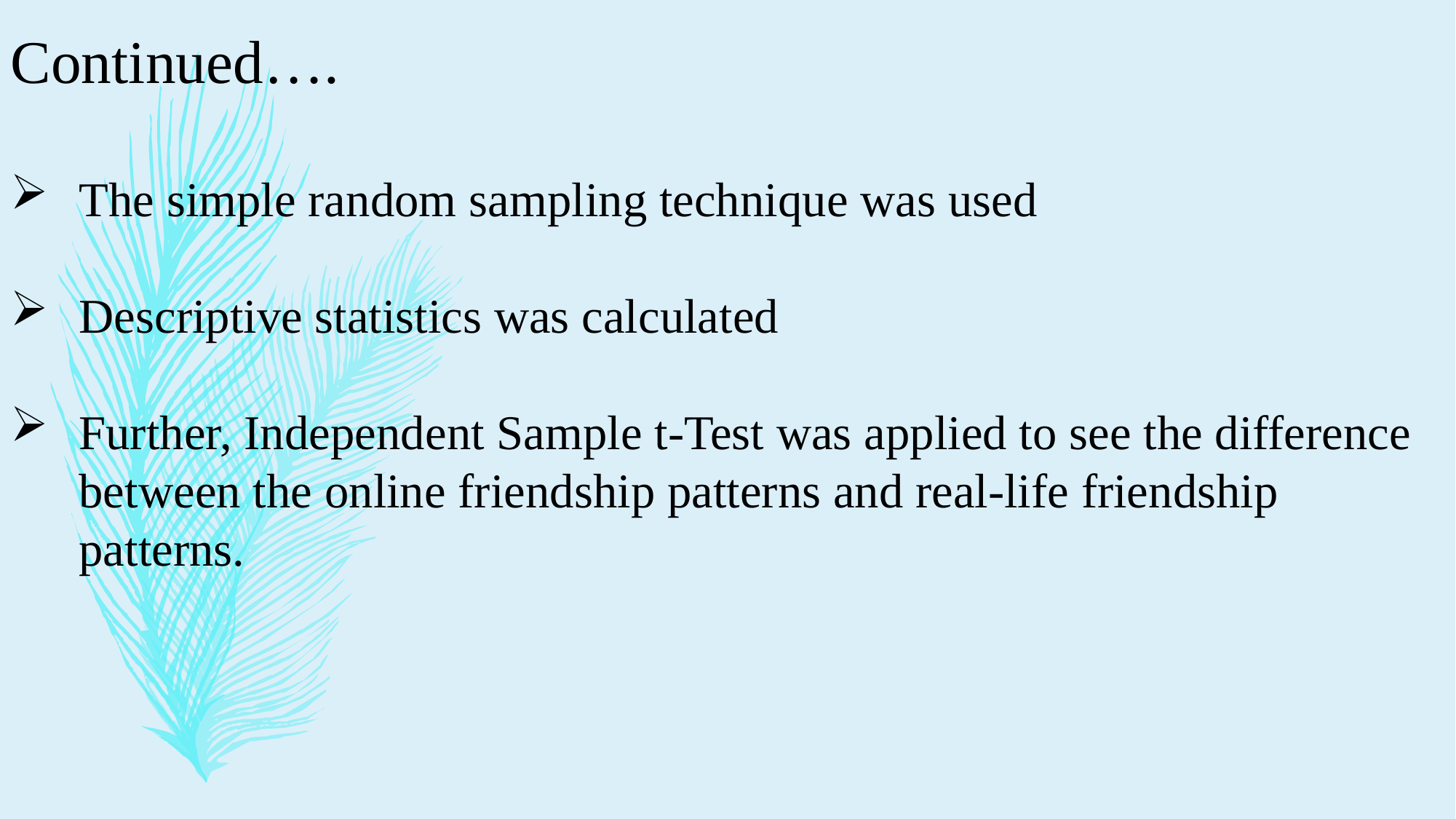

Continued….

The simple random sampling technique was used

Descriptive statistics was calculated

Further, Independent Sample t-Test was applied to see the difference between the online friendship patterns and real-life friendship patterns.